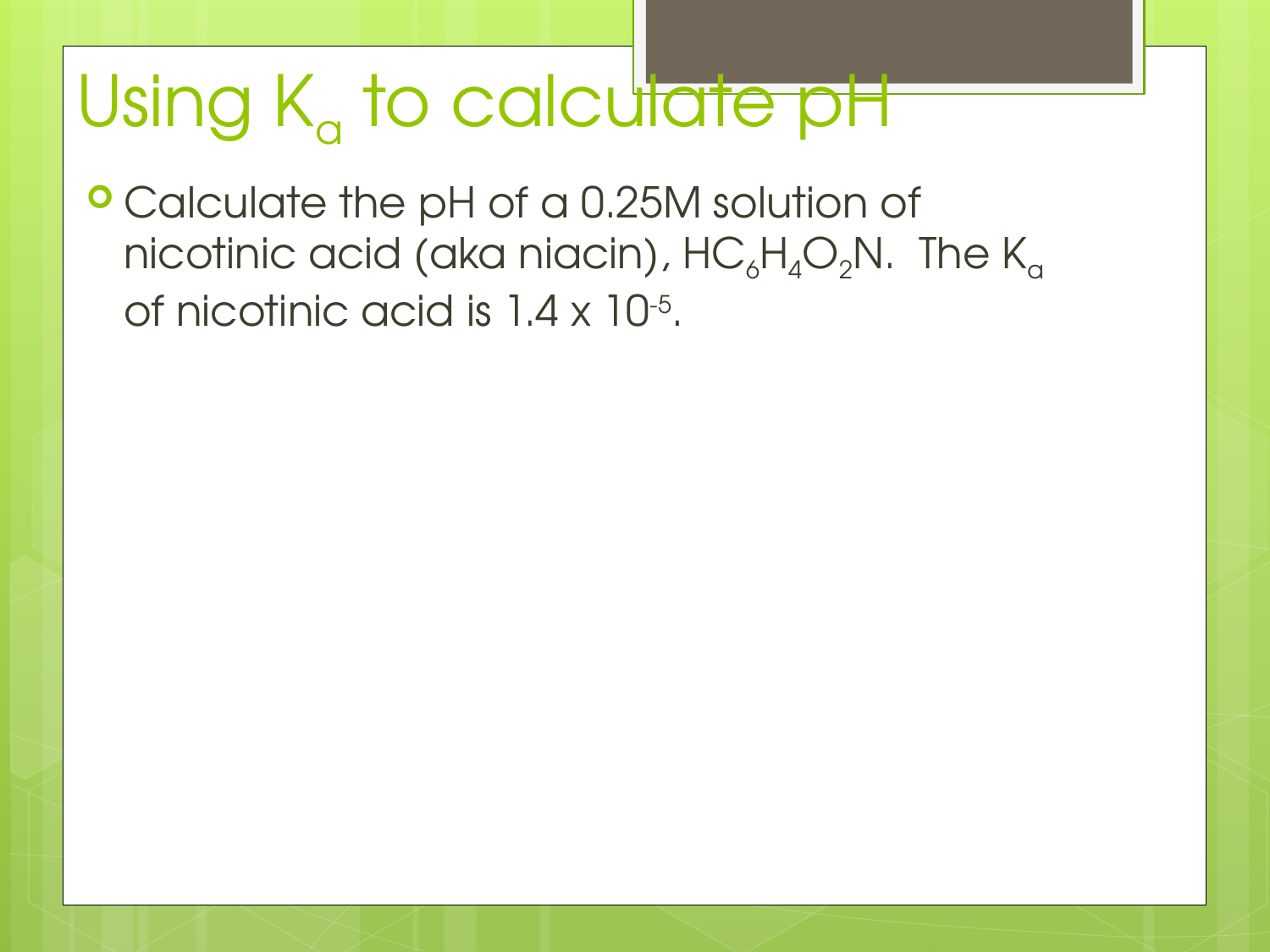

# Using Ka to calculate pH
Calculate the pH of a 0.25M solution of nicotinic acid (aka niacin), HC6H4O2N.  The Ka of nicotinic acid is 1.4 x 10-5.